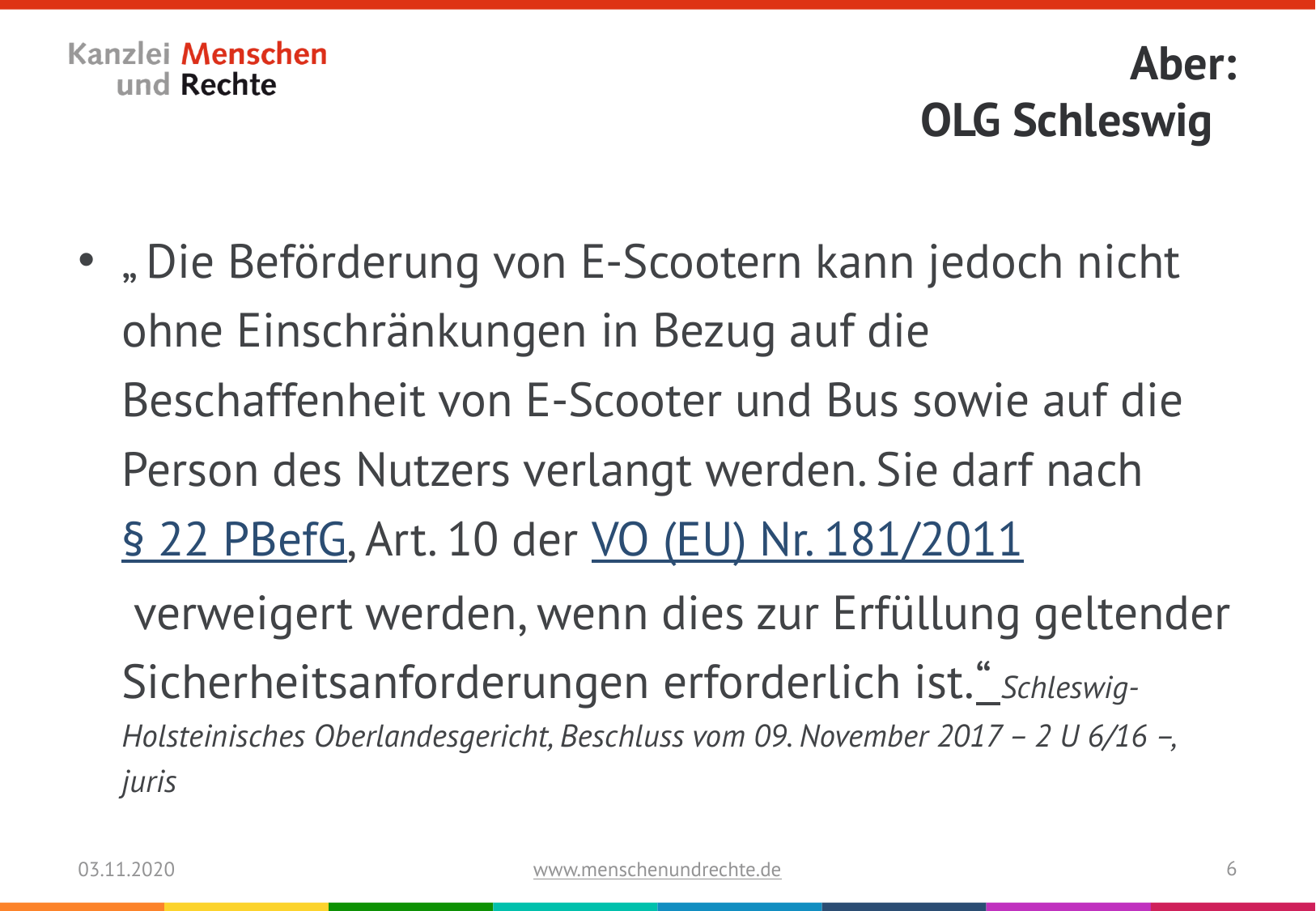

# Aber: OLG Schleswig
„ Die Beförderung von E-Scootern kann jedoch nicht ohne Einschränkungen in Bezug auf die Beschaffenheit von E-Scooter und Bus sowie auf die Person des Nutzers verlangt werden. Sie darf nach § 22 PBefG, Art. 10 der VO (EU) Nr. 181/2011 verweigert werden, wenn dies zur Erfüllung geltender Sicherheitsanforderungen erforderlich ist.“ Schleswig-Holsteinisches Oberlandesgericht, Beschluss vom 09. November 2017 – 2 U 6/16 –, juris
03.11.2020
www.menschenundrechte.de
6